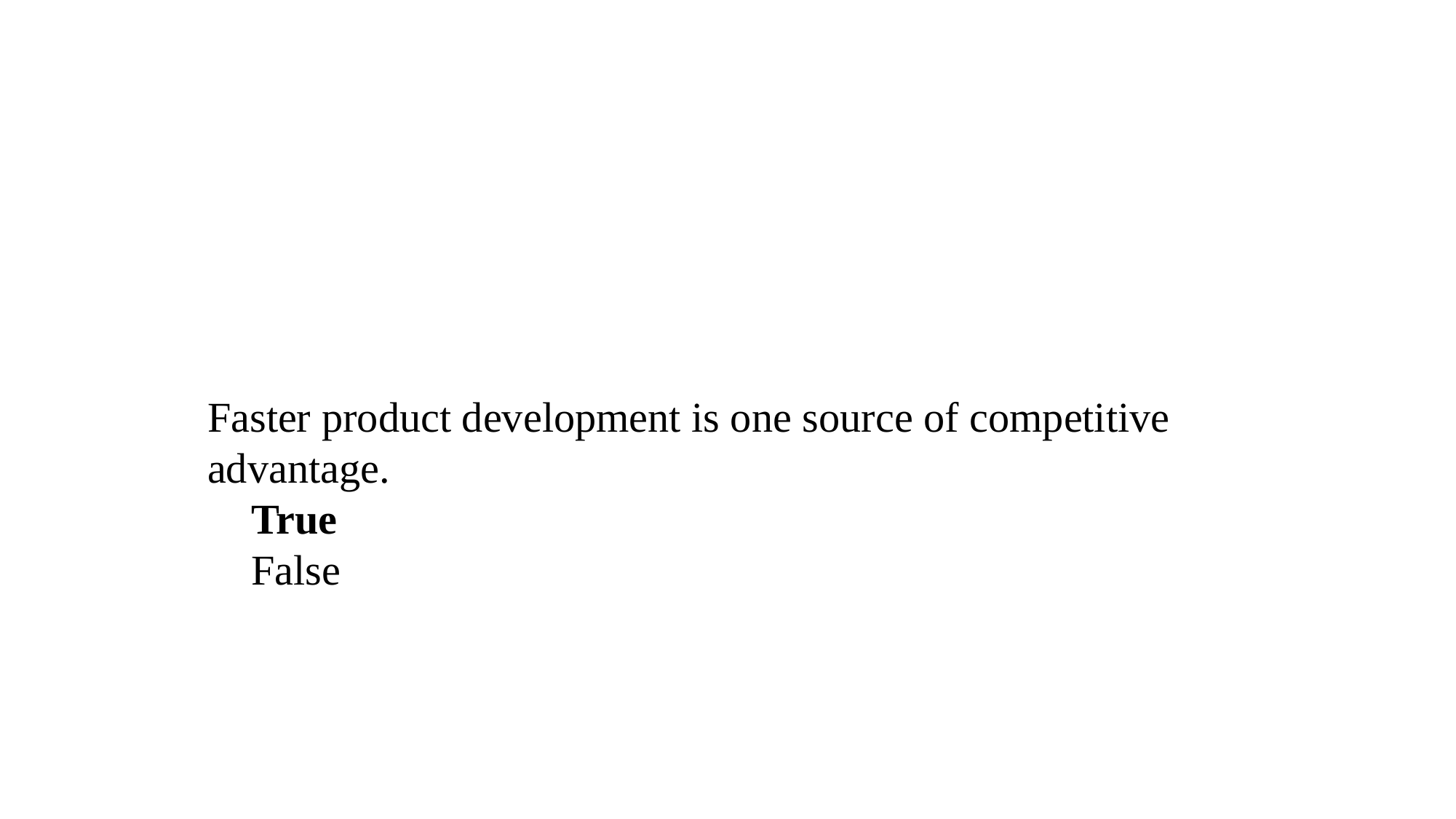

Faster product development is one source of competitive advantage.
True
False